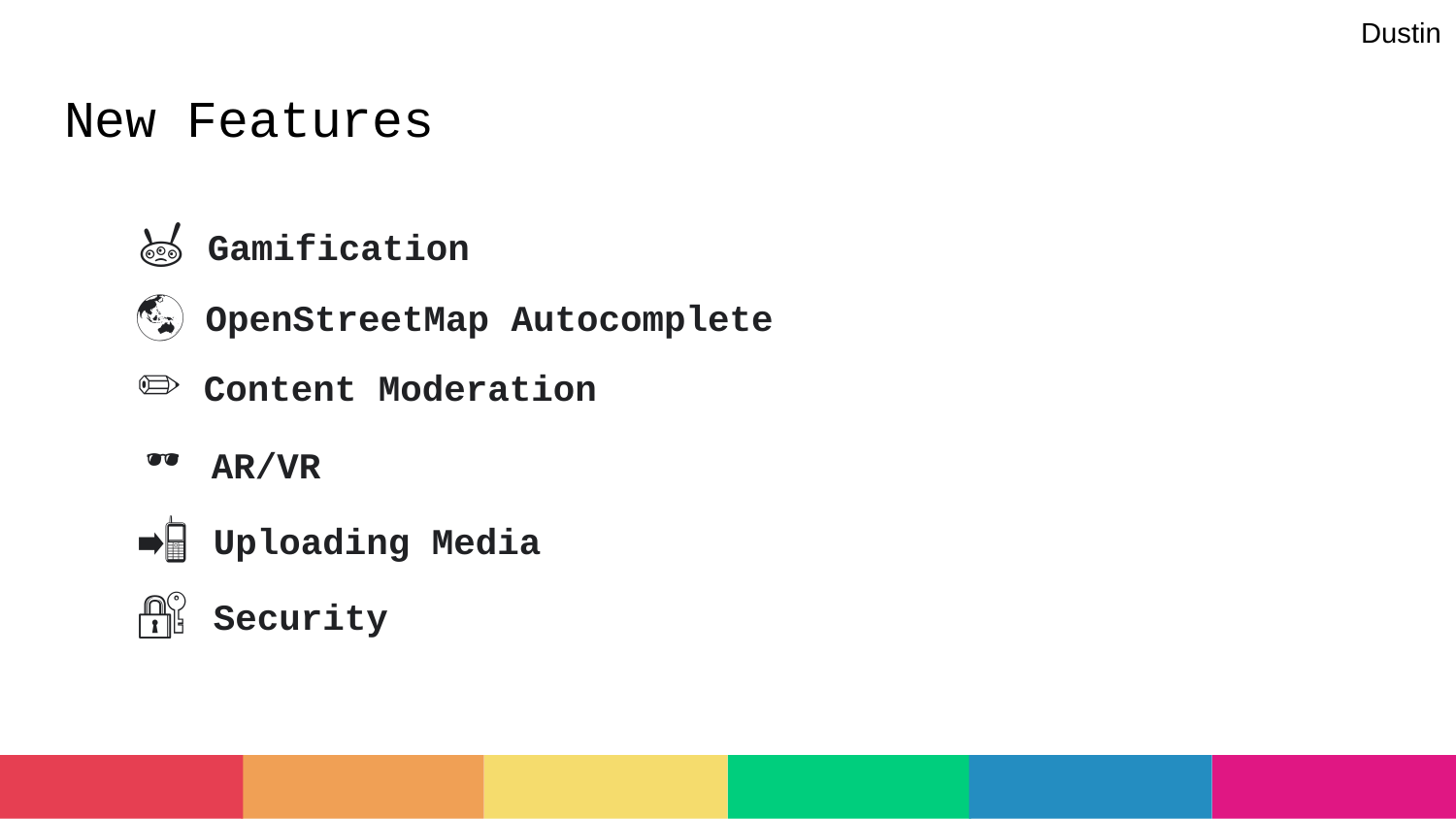

Dustin
# New Features
👾 Gamification
🌏 OpenStreetMap Autocomplete
✏ Content Moderation
🕶 AR/VR
📲 Uploading Media
🔐 Security